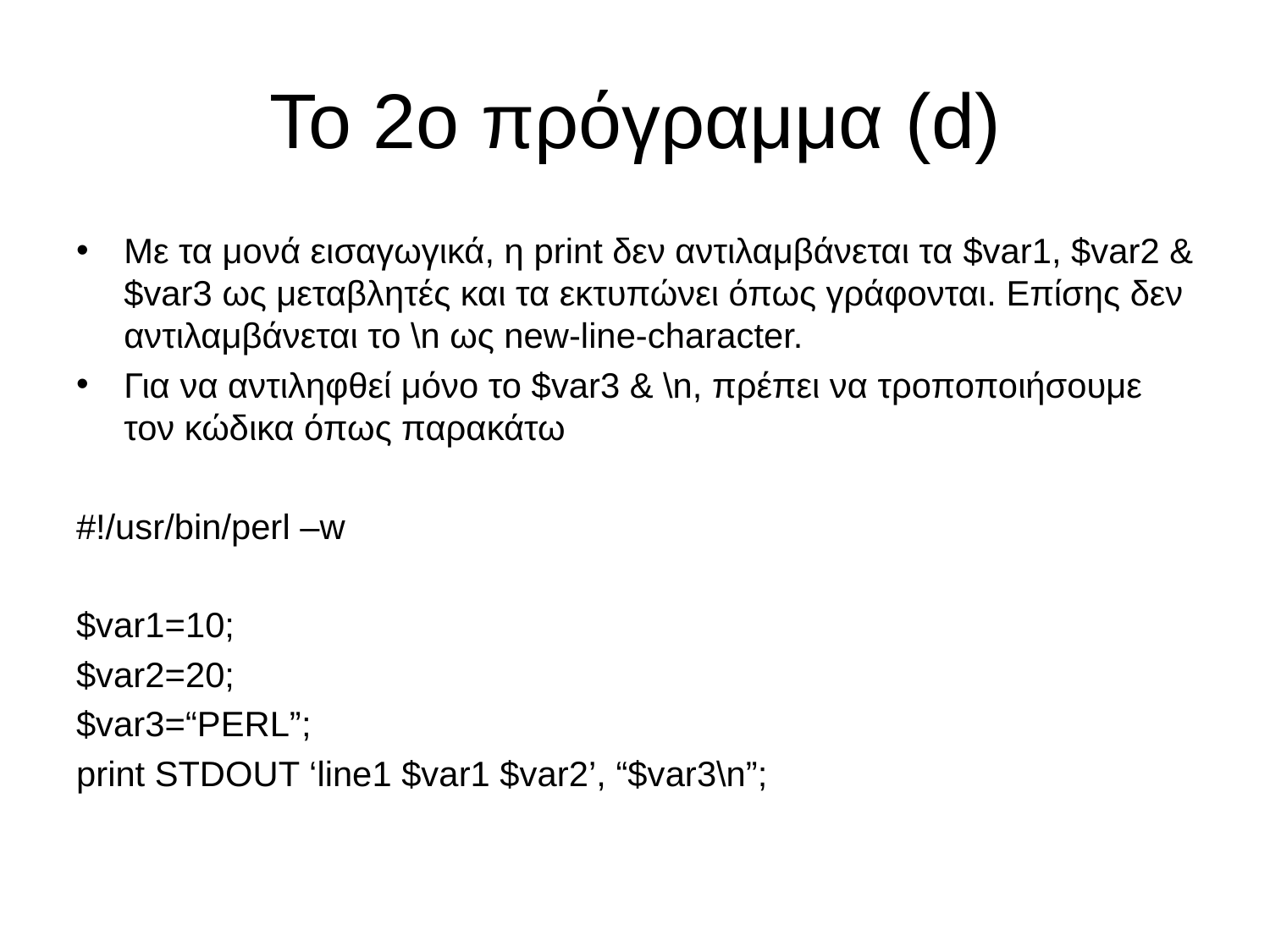

# To 2o πρόγραμμα (d)
Με τα μονά εισαγωγικά, η print δεν αντιλαμβάνεται τα $var1, $var2 & $var3 ως μεταβλητές και τα εκτυπώνει όπως γράφονται. Επίσης δεν αντιλαμβάνεται το \n ως new-line-character.
Για να αντιληφθεί μόνο το $var3 & \n, πρέπει να τροποποιήσουμε τον κώδικα όπως παρακάτω

#!/usr/bin/perl –w

$var1=10;
$var2=20;
$var3=“PERL”;
print STDOUT ‘line1 $var1 $var2’, “$var3\n”;